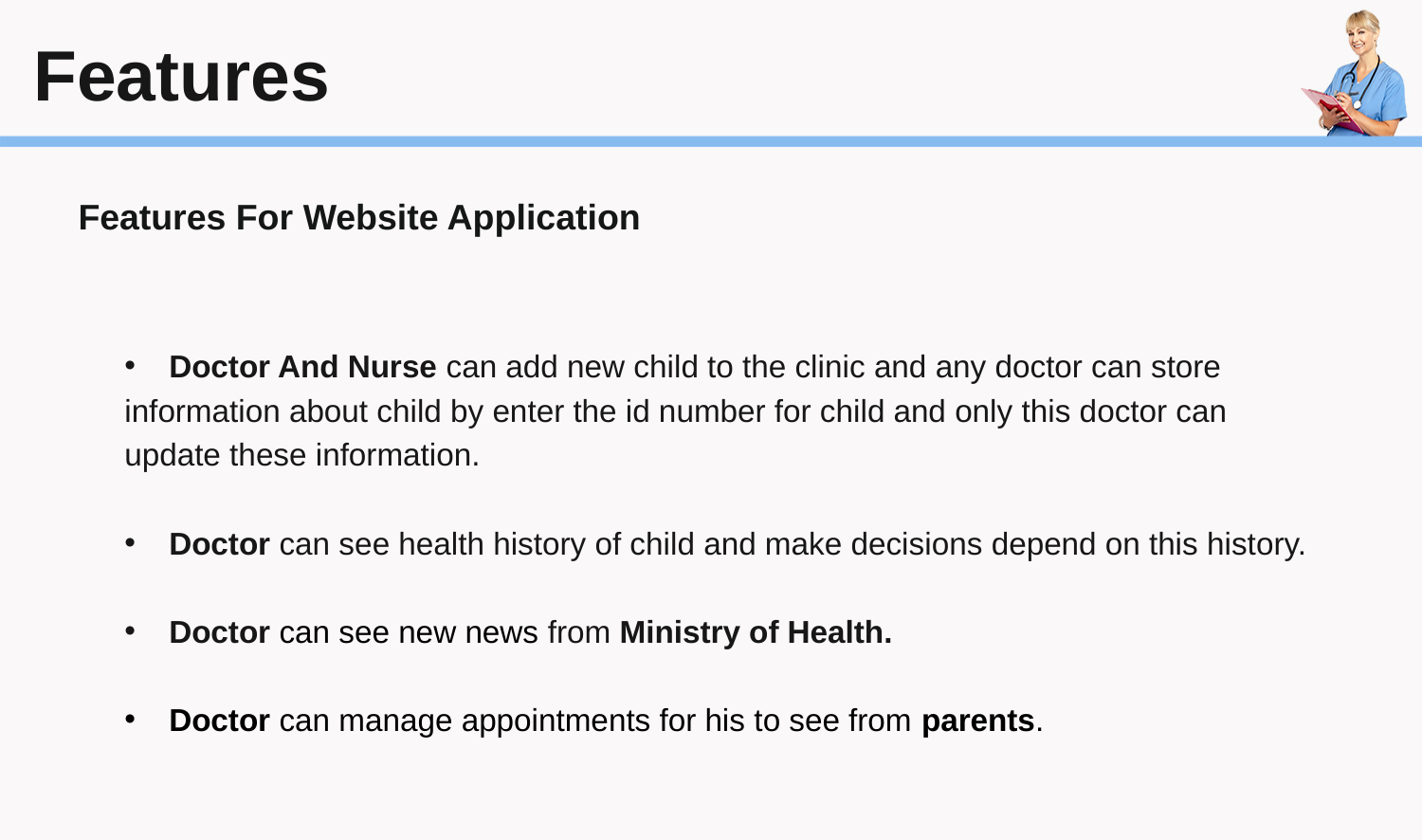

# Features
Features For Website Application

Doctor And Nurse can add new child to the clinic and any doctor can store
information about child by enter the id number for child and only this doctor can
update these information.

Doctor can see health history of child and make decisions depend on this history.

Doctor can see new news from Ministry of Health.

Doctor can manage appointments for his to see from parents.